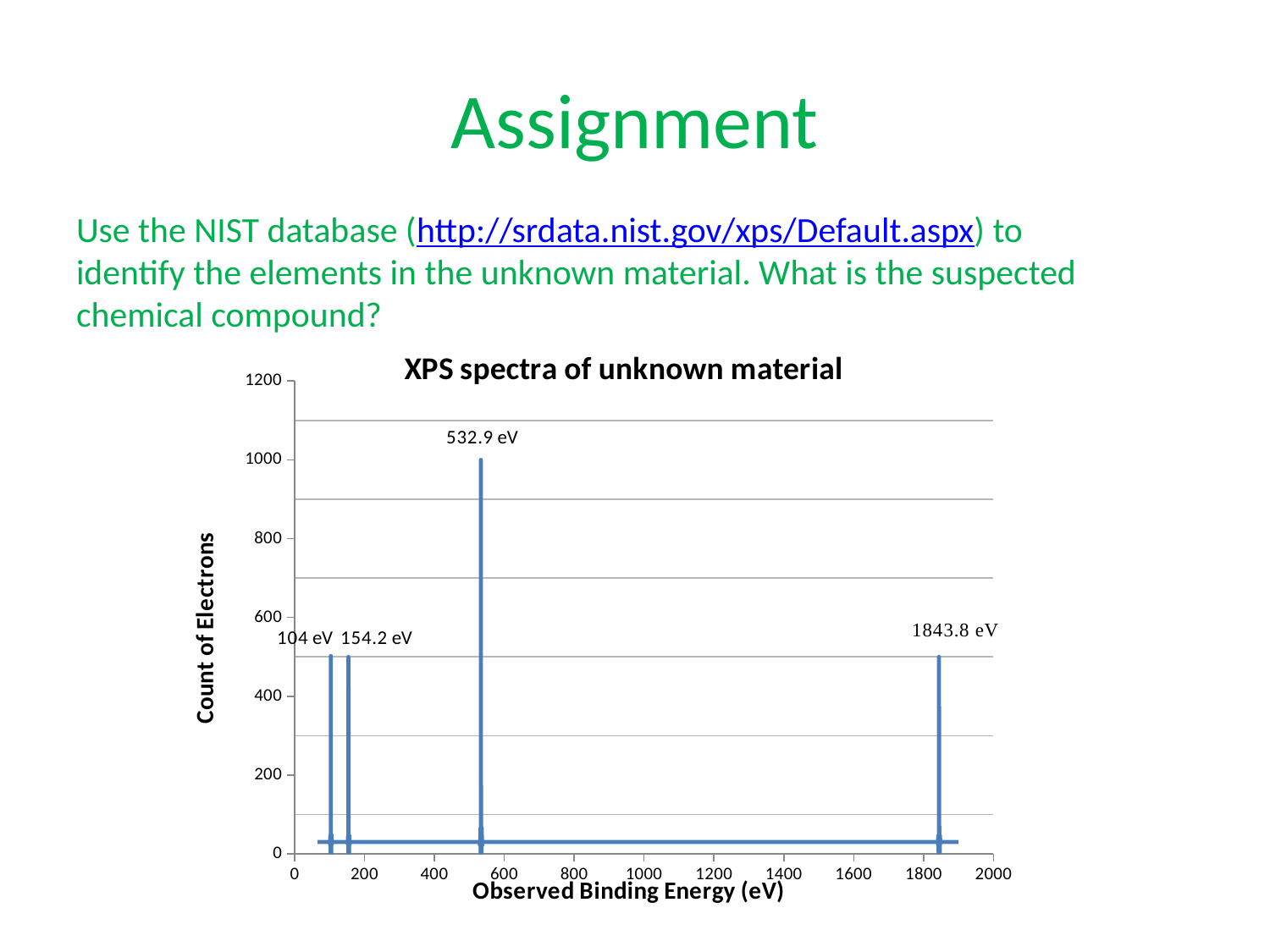

# Assignment
Use the NIST database (http://srdata.nist.gov/xps/Default.aspx) to identify the elements in the unknown material. What is the suspected chemical compound?

### Chart: XPS spectra of unknown material

| Category | Count Intensity |
|---|---|